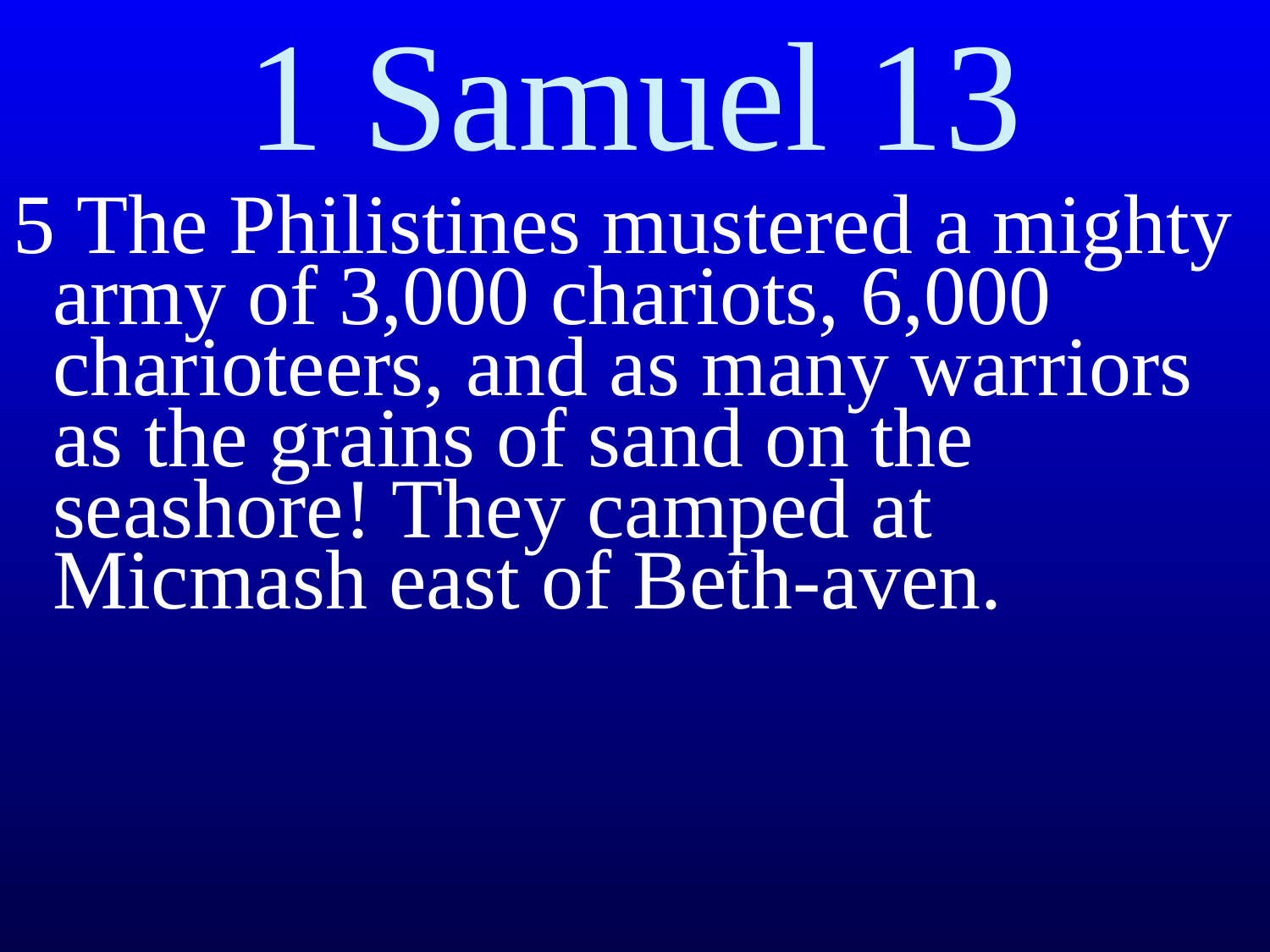

# 1 Samuel 13
5 The Philistines mustered a mighty army of 3,000 chariots, 6,000 charioteers, and as many warriors as the grains of sand on the seashore! They camped at Micmash east of Beth-aven.